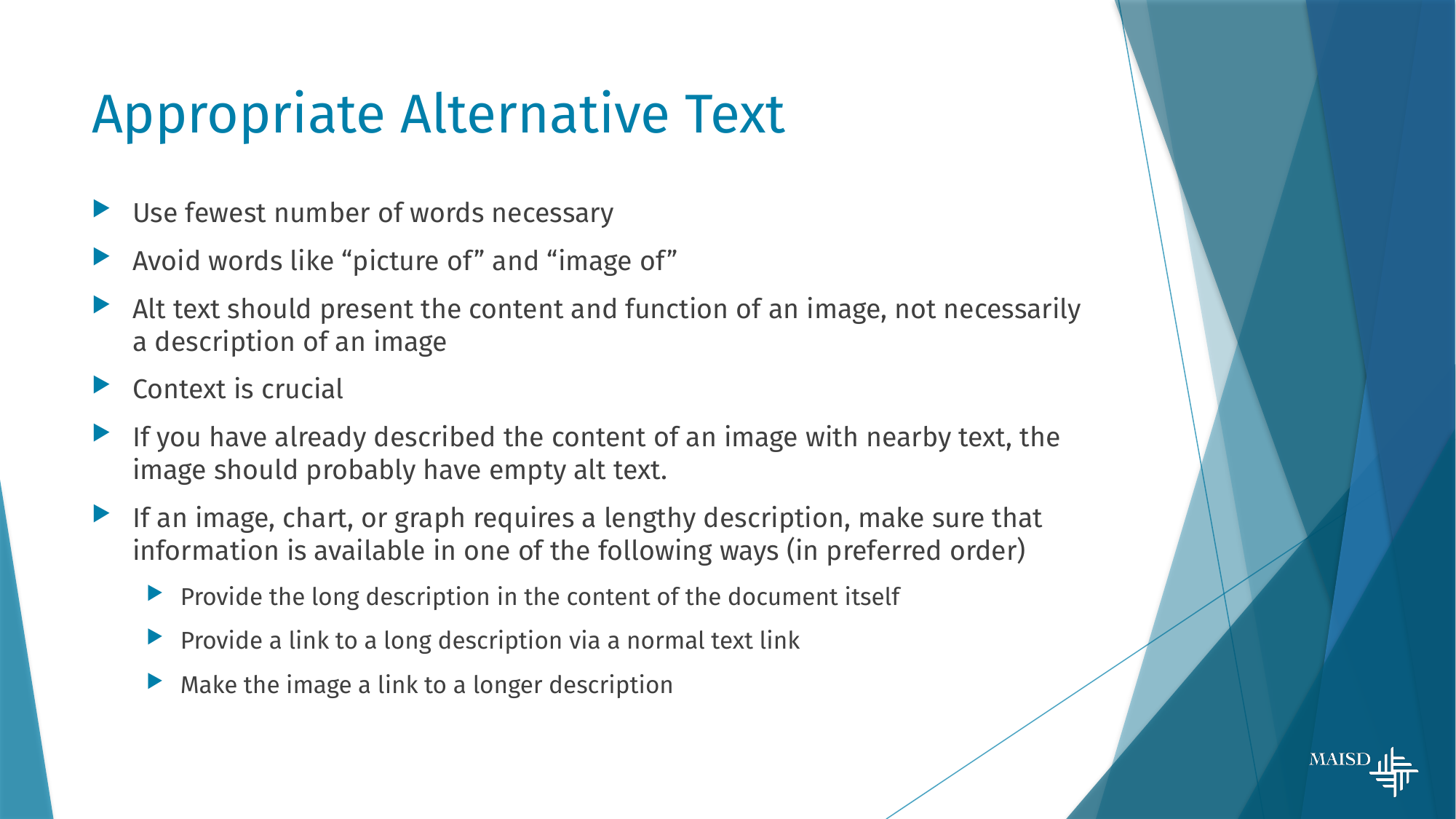

# Appropriate Alternative Text
Use fewest number of words necessary
Avoid words like “picture of” and “image of”
Alt text should present the content and function of an image, not necessarily a description of an image
Context is crucial
If you have already described the content of an image with nearby text, the image should probably have empty alt text.
If an image, chart, or graph requires a lengthy description, make sure that information is available in one of the following ways (in preferred order)
Provide the long description in the content of the document itself
Provide a link to a long description via a normal text link
Make the image a link to a longer description